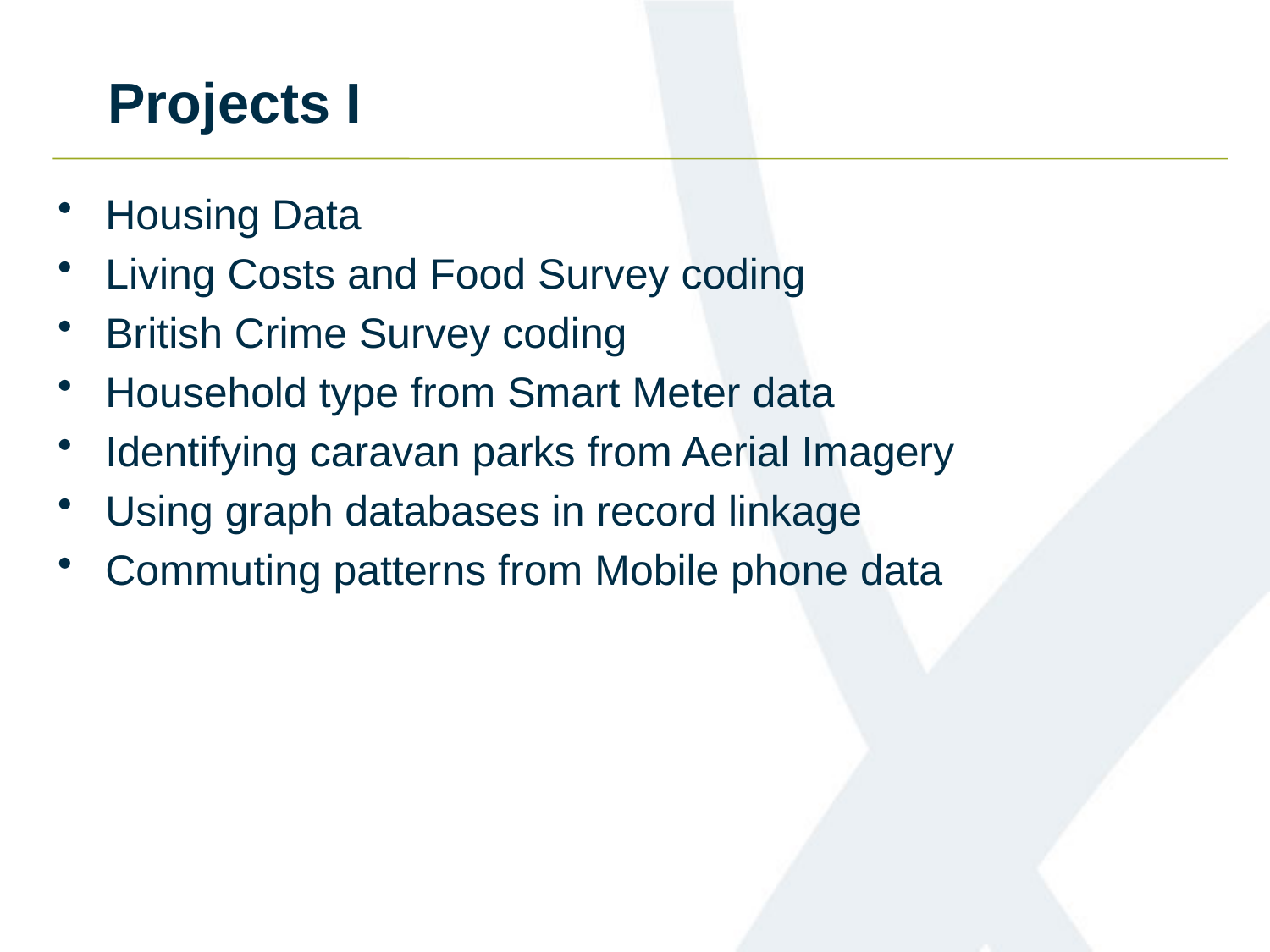

# Projects I
Housing Data
Living Costs and Food Survey coding
British Crime Survey coding
Household type from Smart Meter data
Identifying caravan parks from Aerial Imagery
Using graph databases in record linkage
Commuting patterns from Mobile phone data